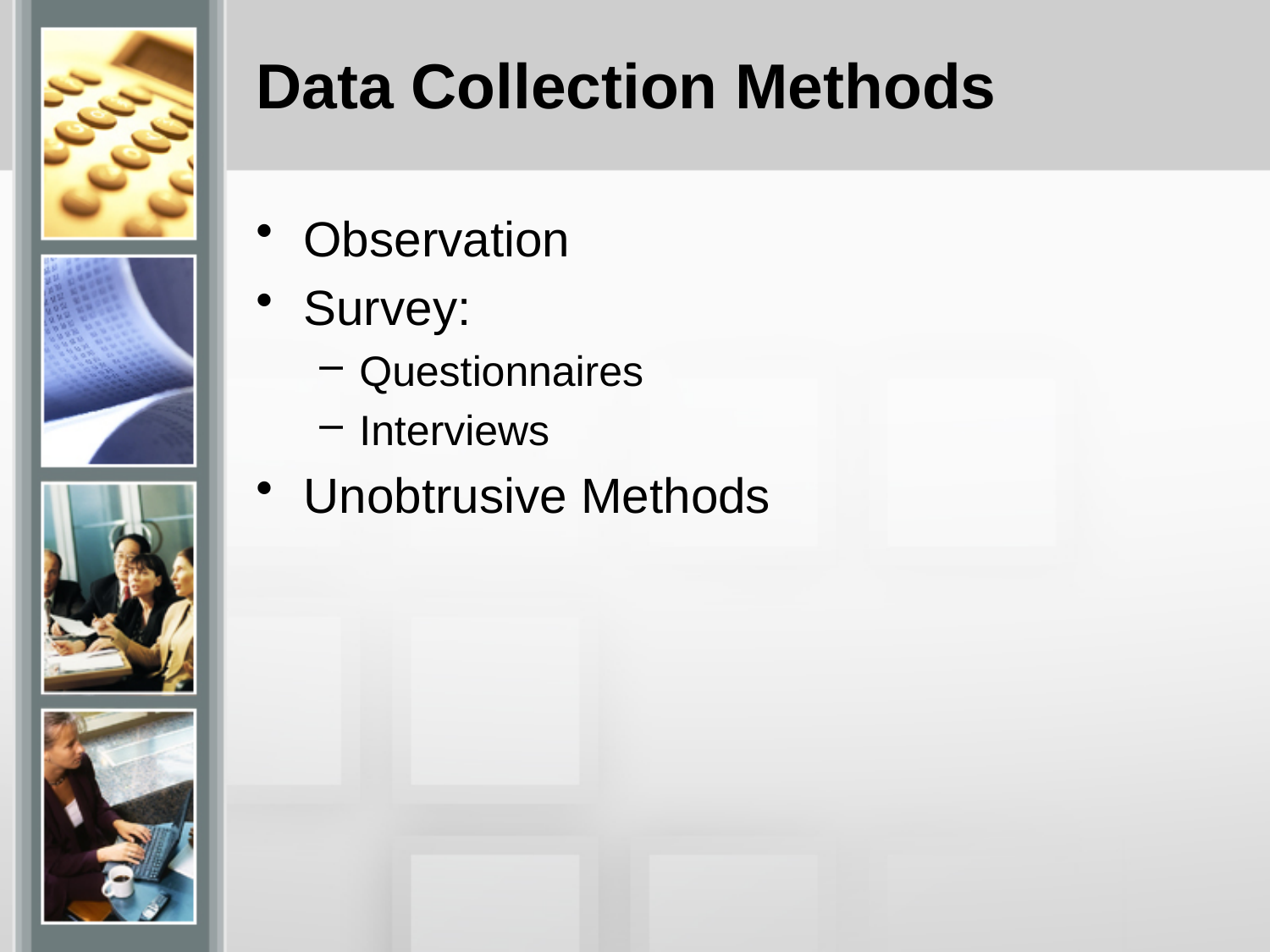

# Data Collection Methods
Observation
Survey:
Questionnaires
Interviews
Unobtrusive Methods